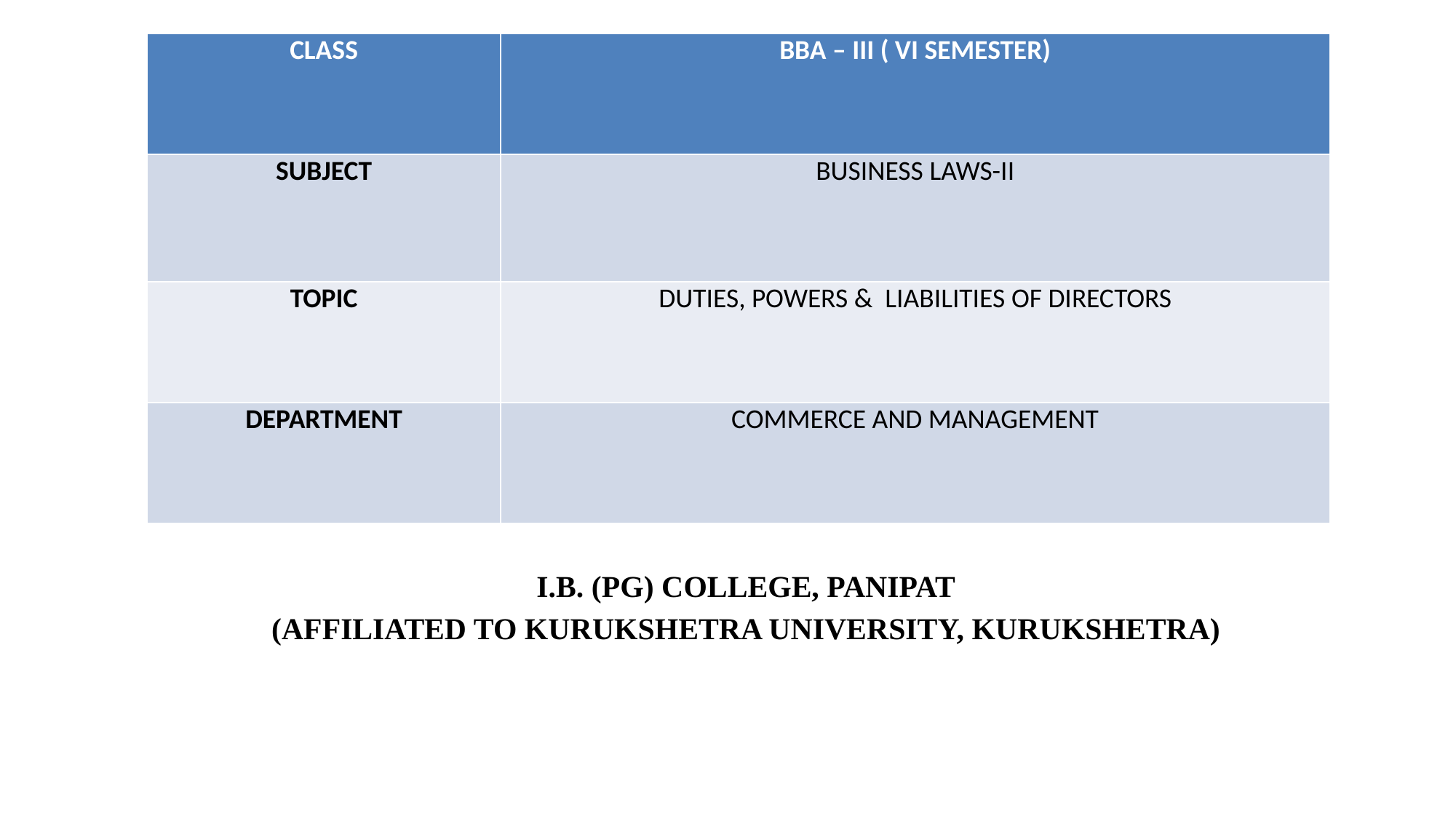

| CLASS | BBA – III ( VI SEMESTER) |
| --- | --- |
| SUBJECT | BUSINESS LAWS-II |
| TOPIC | DUTIES, POWERS & LIABILITIES OF DIRECTORS |
| DEPARTMENT | COMMERCE AND MANAGEMENT |
I.B. (PG) COLLEGE, PANIPAT
(AFFILIATED TO KURUKSHETRA UNIVERSITY, KURUKSHETRA)